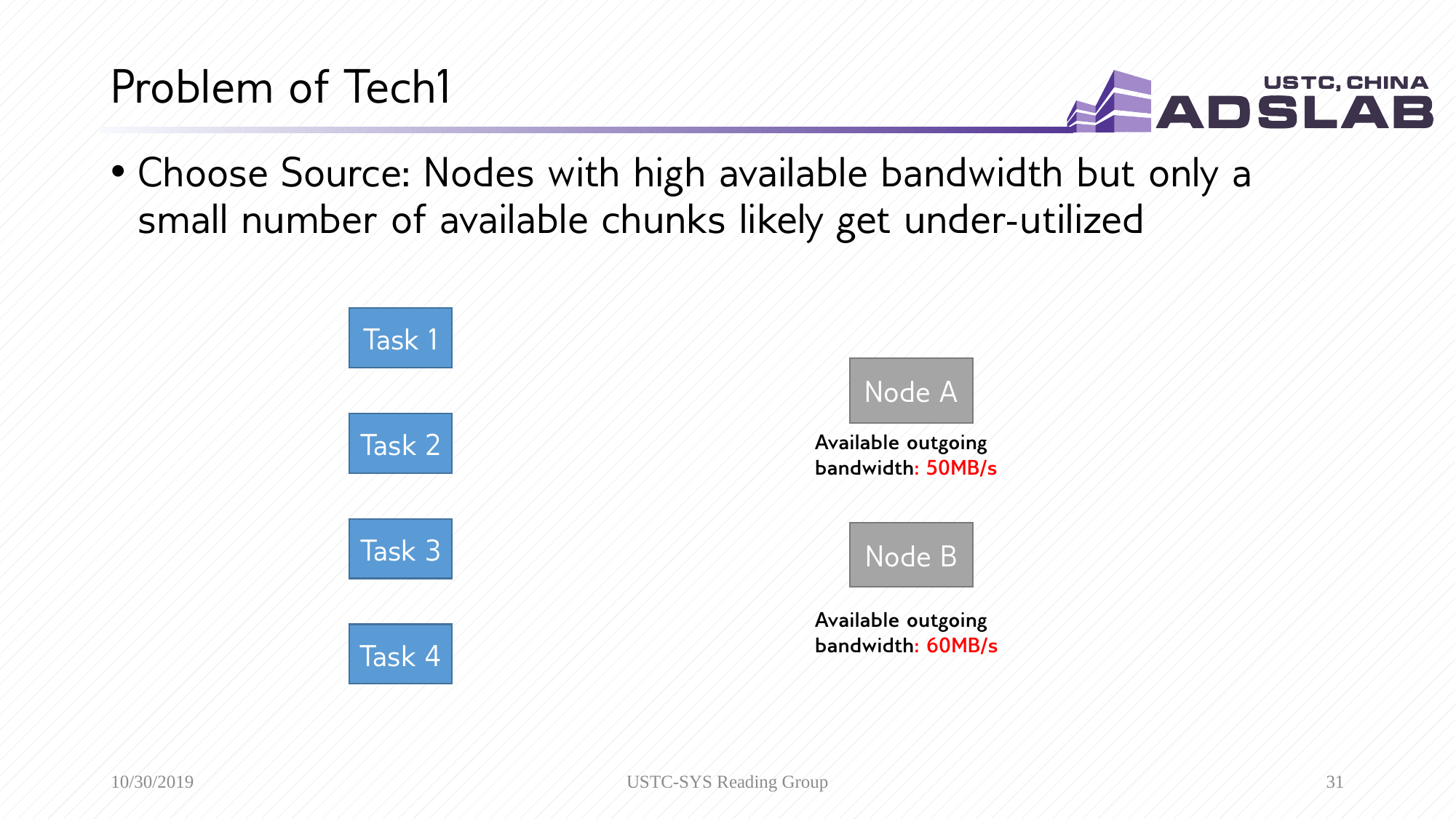

# Problem of Tech1
Choose Source: Nodes with high available bandwidth but only a small number of available chunks likely get under-utilized
Task 1
Node A
Task 2
Available outgoing bandwidth: 50MB/s
Task 3
Node B
Available outgoing bandwidth: 60MB/s
Task 4
10/30/2019
USTC-SYS Reading Group